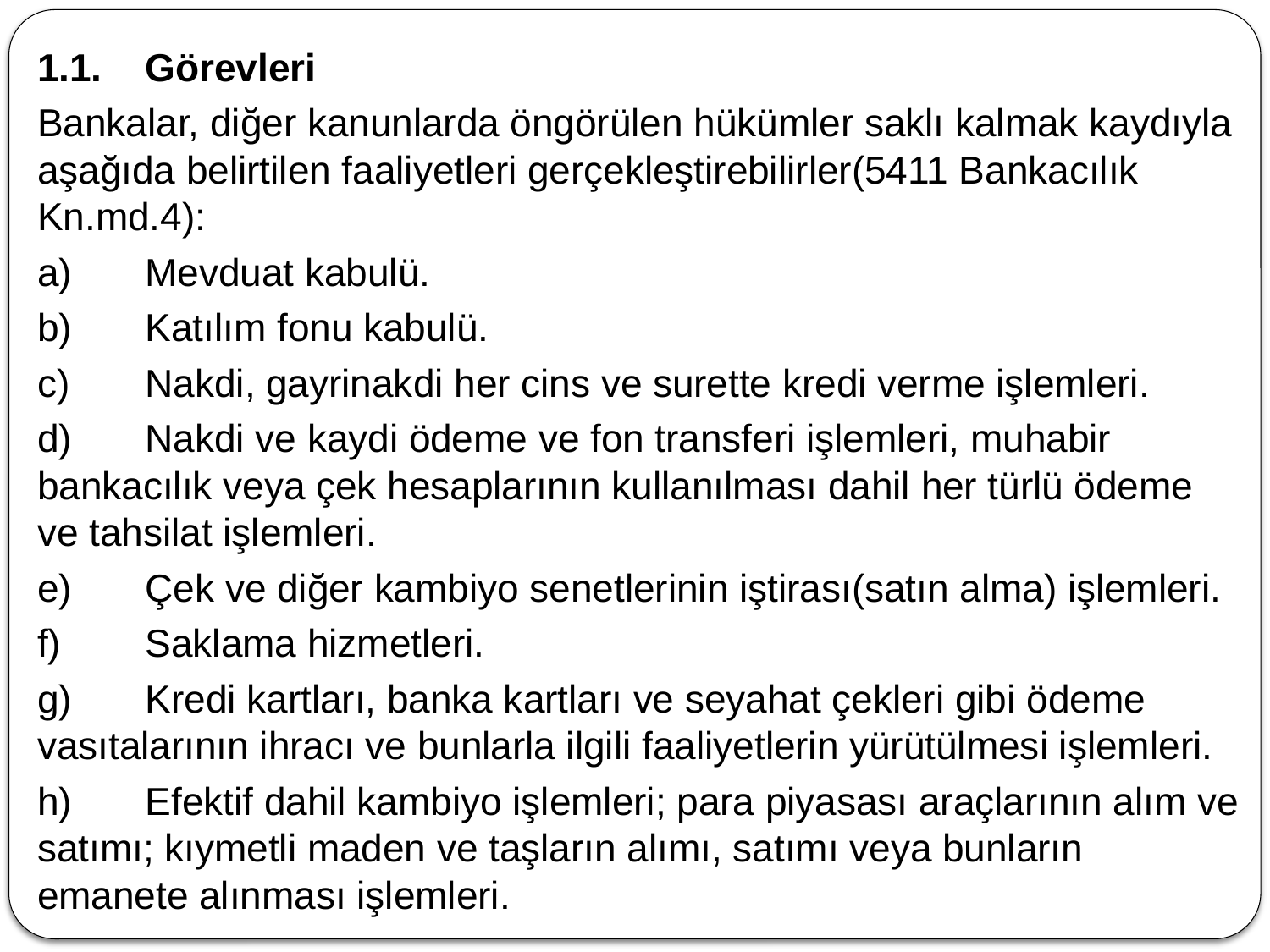

1.1.	Görevleri
Bankalar, diğer kanunlarda öngörülen hükümler saklı kalmak kaydıyla aşağıda belirtilen faaliyetleri gerçekleştirebilirler(5411 Bankacılık Kn.md.4):
a)	Mevduat kabulü.
b)	Katılım fonu kabulü.
c)	Nakdi, gayrinakdi her cins ve surette kredi verme işlemleri.
d)	Nakdi ve kaydi ödeme ve fon transferi işlemleri, muhabir bankacılık veya çek hesaplarının kullanılması dahil her türlü ödeme ve tahsilat işlemleri.
e)	Çek ve diğer kambiyo senetlerinin iştirası(satın alma) işlemleri.
f)	Saklama hizmetleri.
g)	Kredi kartları, banka kartları ve seyahat çekleri gibi ödeme vasıtalarının ihracı ve bunlarla ilgili faaliyetlerin yürütülmesi işlemleri.
h)	Efektif dahil kambiyo işlemleri; para piyasası araçlarının alım ve satımı; kıymetli maden ve taşların alımı, satımı veya bunların emanete alınması işlemleri.